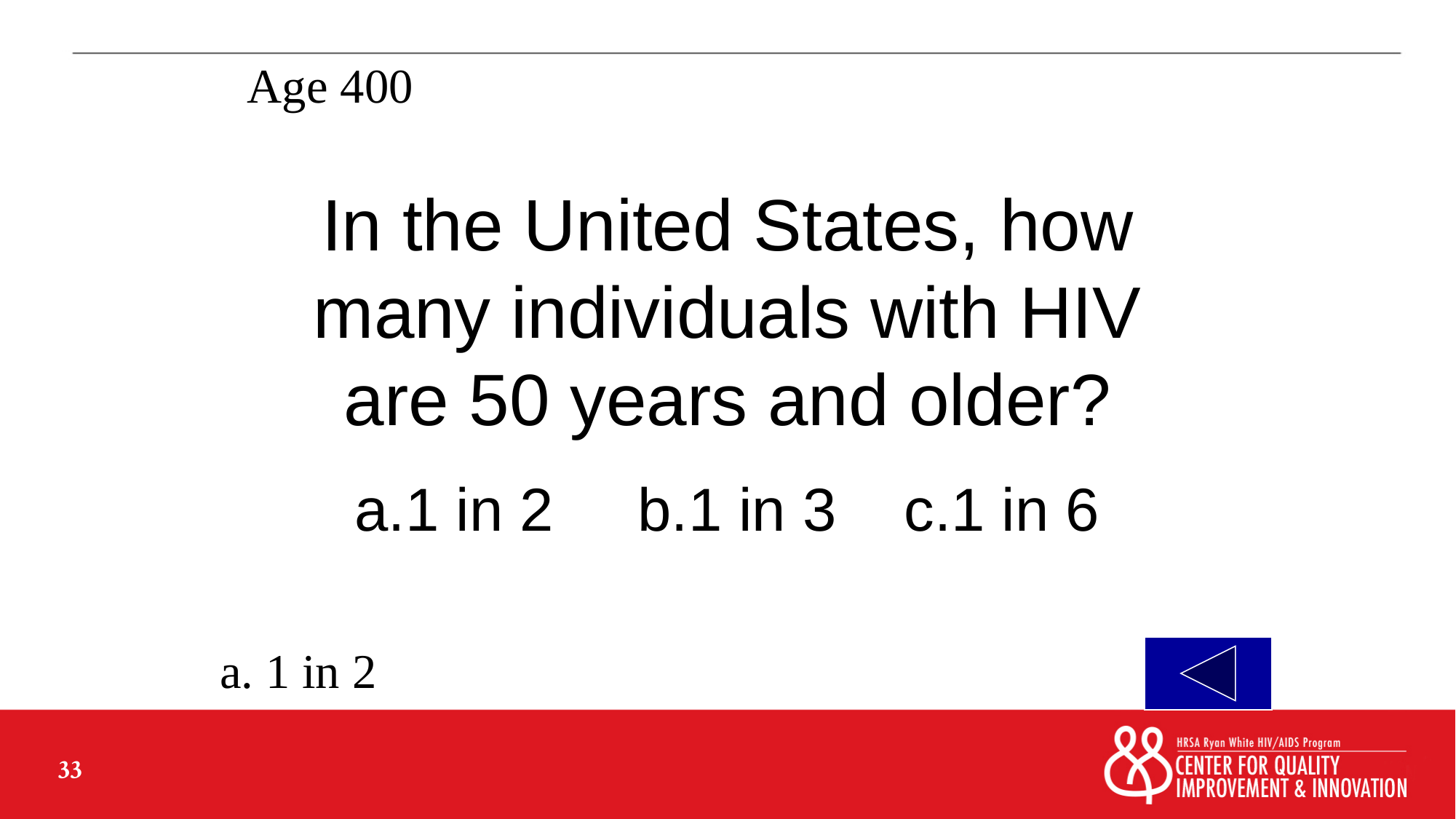

Age 400
In the United States, how many individuals with HIV are 50 years and older?
a.1 in 2     b.1 in 3    c.1 in 6
a. 1 in 2